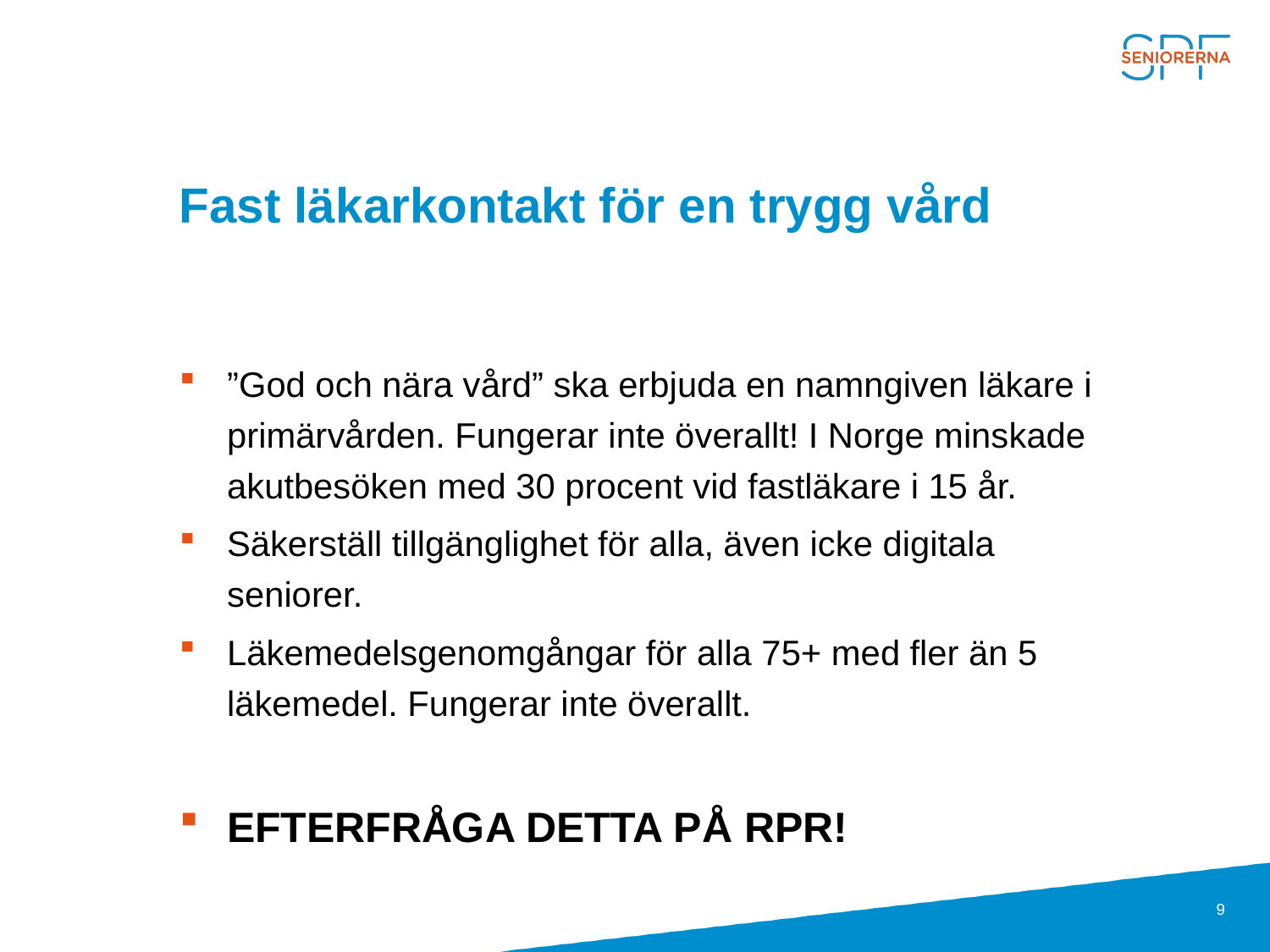

# Fast läkarkontakt för en trygg vård
”God och nära vård” ska erbjuda en namngiven läkare i primärvården. Fungerar inte överallt! I Norge minskade akutbesöken med 30 procent vid fastläkare i 15 år.
Säkerställ tillgänglighet för alla, även icke digitala seniorer.
Läkemedelsgenomgångar för alla 75+ med fler än 5 läkemedel. Fungerar inte överallt.

EFTERFRÅGA DETTA PÅ RPR!
9